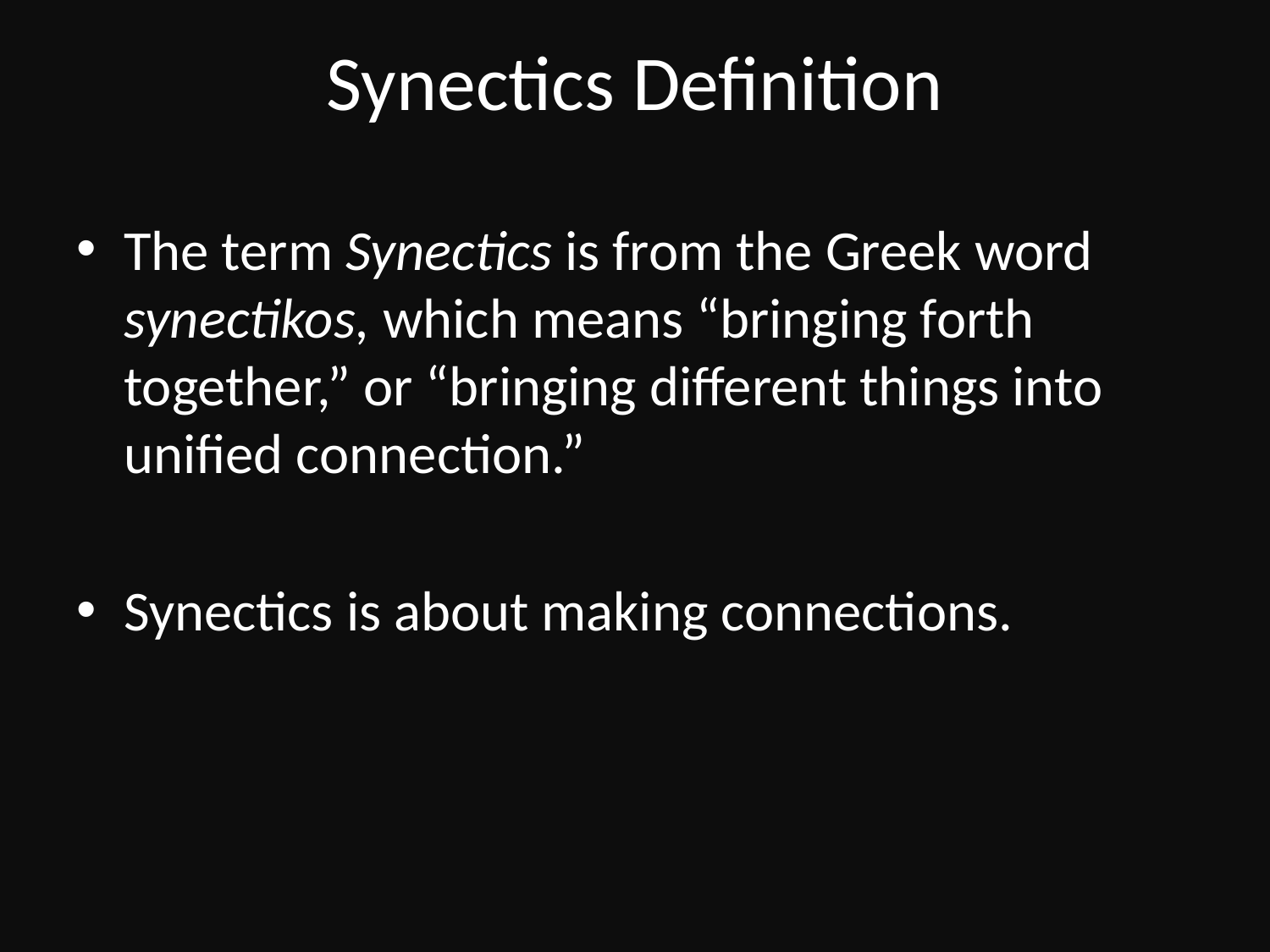

# Synectics Definition
The term Synectics is from the Greek word synectikos, which means “bringing forth together,” or “bringing different things into unified connection.”

Synectics is about making connections.